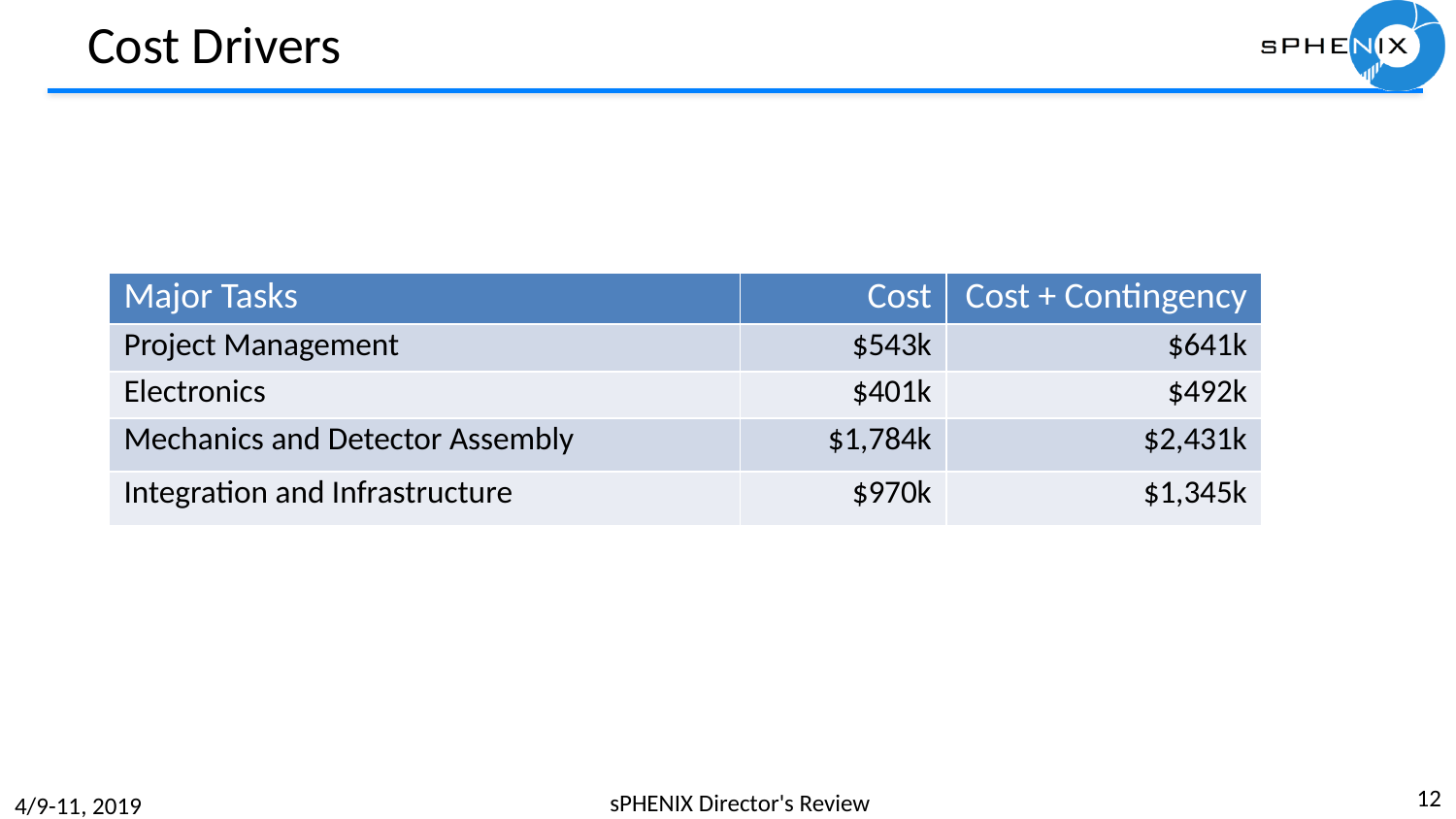

# Cost Drivers
| Major Tasks | Cost | Cost + Contingency |
| --- | --- | --- |
| Project Management | $543k | $641k |
| Electronics | $401k | $492k |
| Mechanics and Detector Assembly | $1,784k | $2,431k |
| Integration and Infrastructure | $970k | $1,345k |
12
sPHENIX Director's Review
4/9-11, 2019